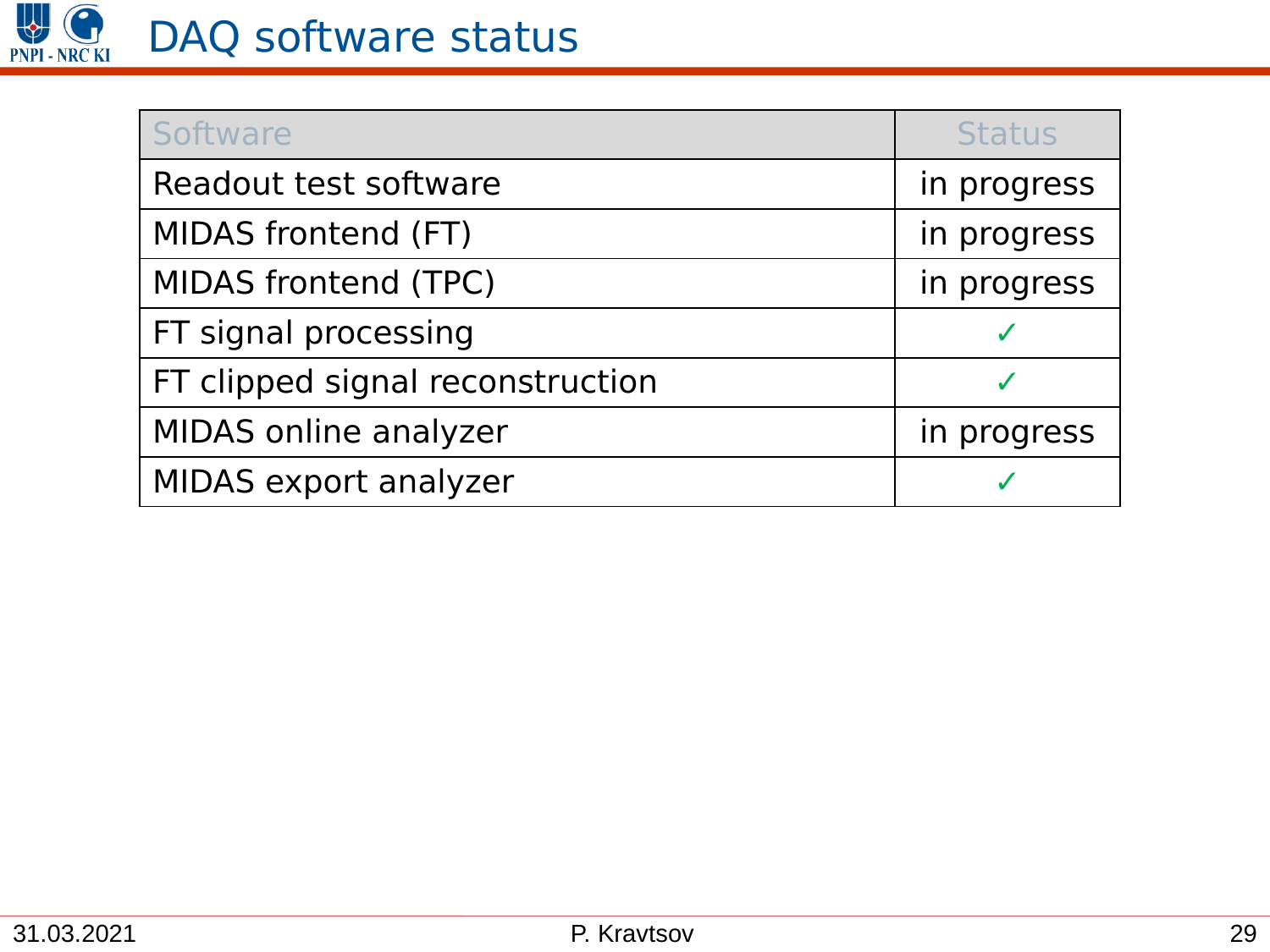

# DAQ software status
| Software | Status |
| --- | --- |
| Readout test software | in progress |
| MIDAS frontend (FT) | in progress |
| MIDAS frontend (TPC) | in progress |
| FT signal processing | ✓ |
| FT clipped signal reconstruction | ✓ |
| MIDAS online analyzer | in progress |
| MIDAS export analyzer | ✓ |
29
31.03.2021
P. Kravtsov